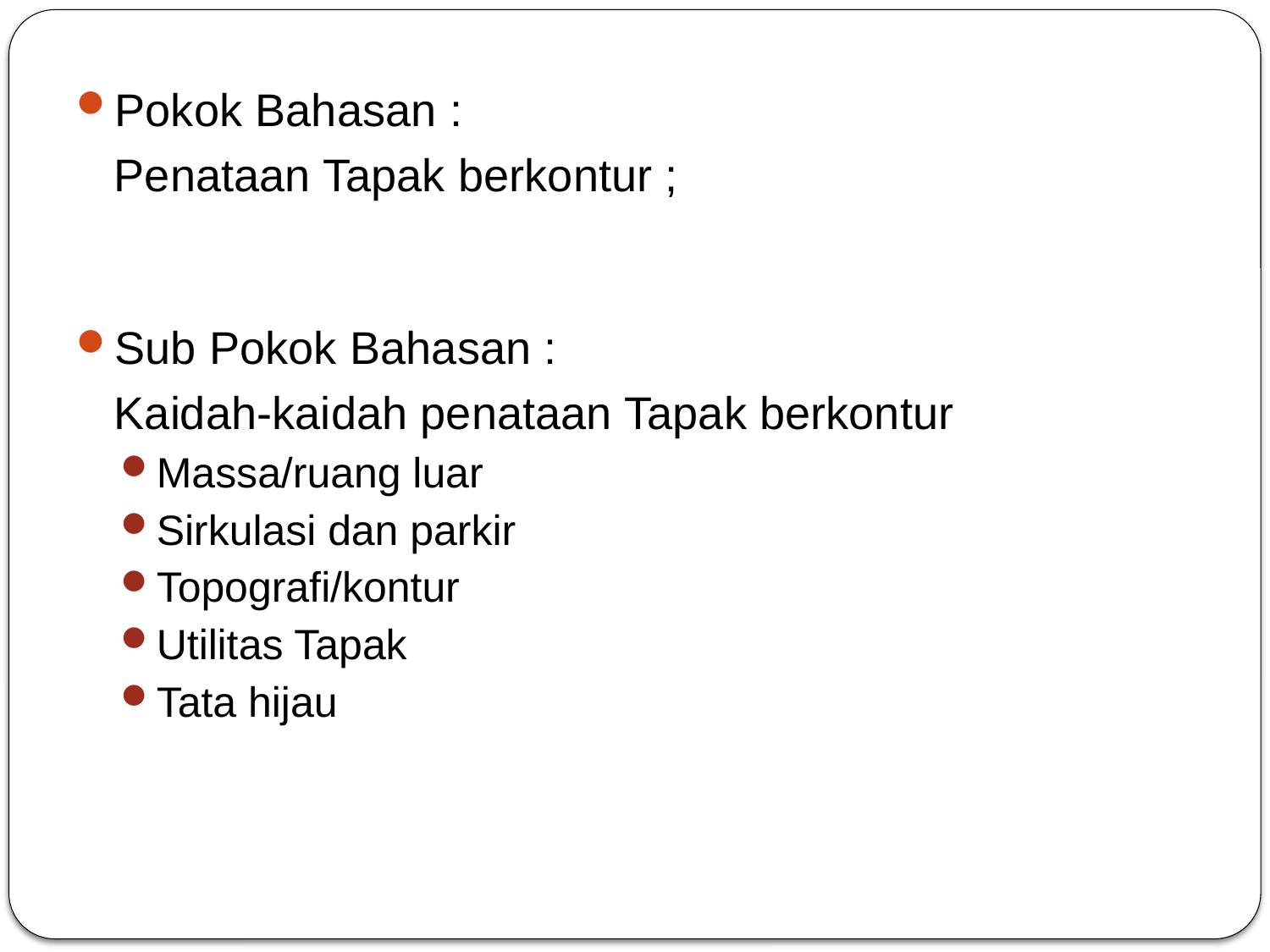

Pokok Bahasan :
	Penataan Tapak berkontur ;

Sub Pokok Bahasan :
	Kaidah-kaidah penataan Tapak berkontur
Massa/ruang luar
Sirkulasi dan parkir
Topografi/kontur
Utilitas Tapak
Tata hijau